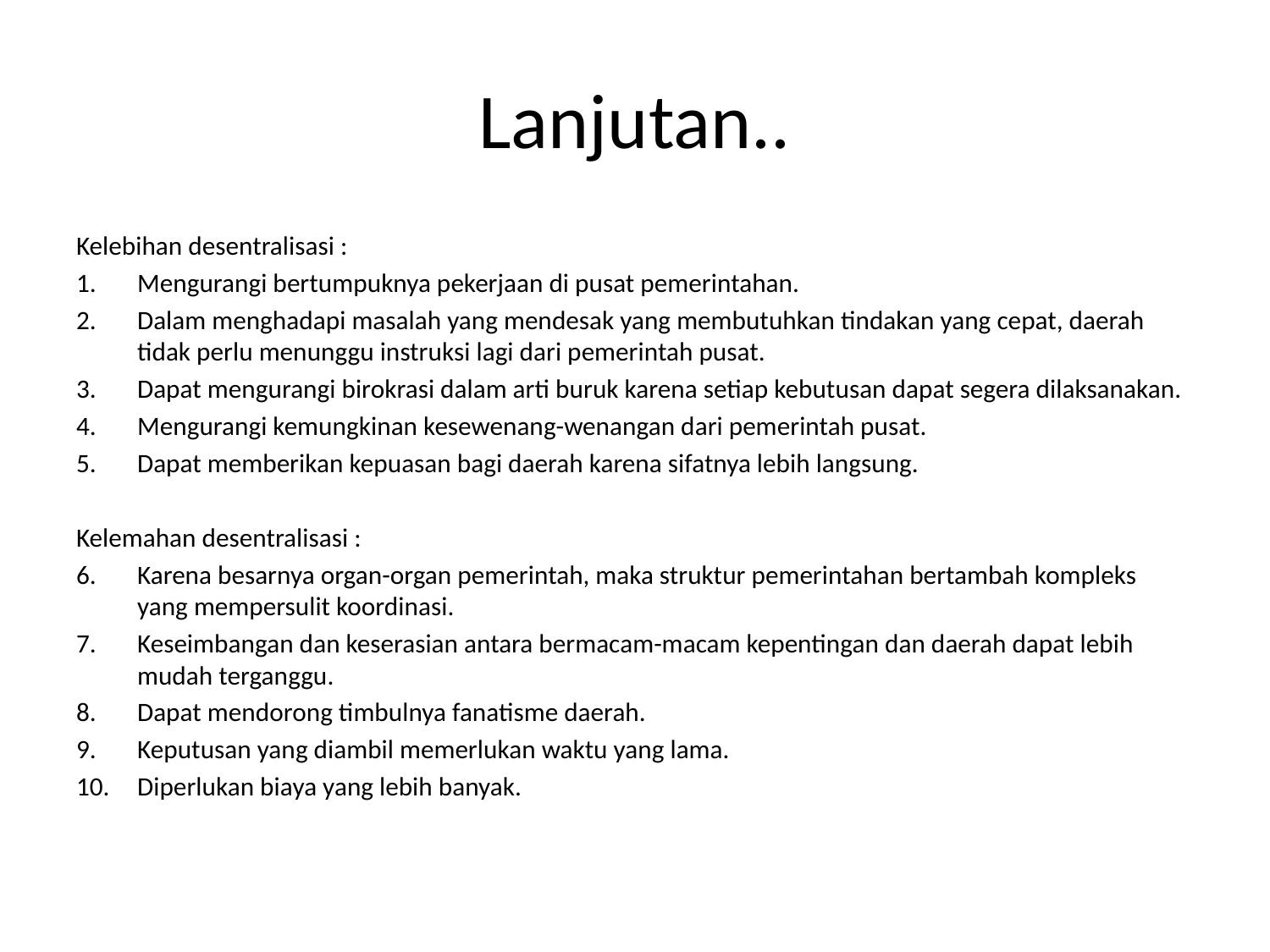

# Lanjutan..
Kelebihan desentralisasi :
Mengurangi bertumpuknya pekerjaan di pusat pemerintahan.
Dalam menghadapi masalah yang mendesak yang membutuhkan tindakan yang cepat, daerah tidak perlu menunggu instruksi lagi dari pemerintah pusat.
Dapat mengurangi birokrasi dalam arti buruk karena setiap kebutusan dapat segera dilaksanakan.
Mengurangi kemungkinan kesewenang-wenangan dari pemerintah pusat.
Dapat memberikan kepuasan bagi daerah karena sifatnya lebih langsung.

Kelemahan desentralisasi :
Karena besarnya organ-organ pemerintah, maka struktur pemerintahan bertambah kompleks yang mempersulit koordinasi.
Keseimbangan dan keserasian antara bermacam-macam kepentingan dan daerah dapat lebih mudah terganggu.
Dapat mendorong timbulnya fanatisme daerah.
Keputusan yang diambil memerlukan waktu yang lama.
Diperlukan biaya yang lebih banyak.